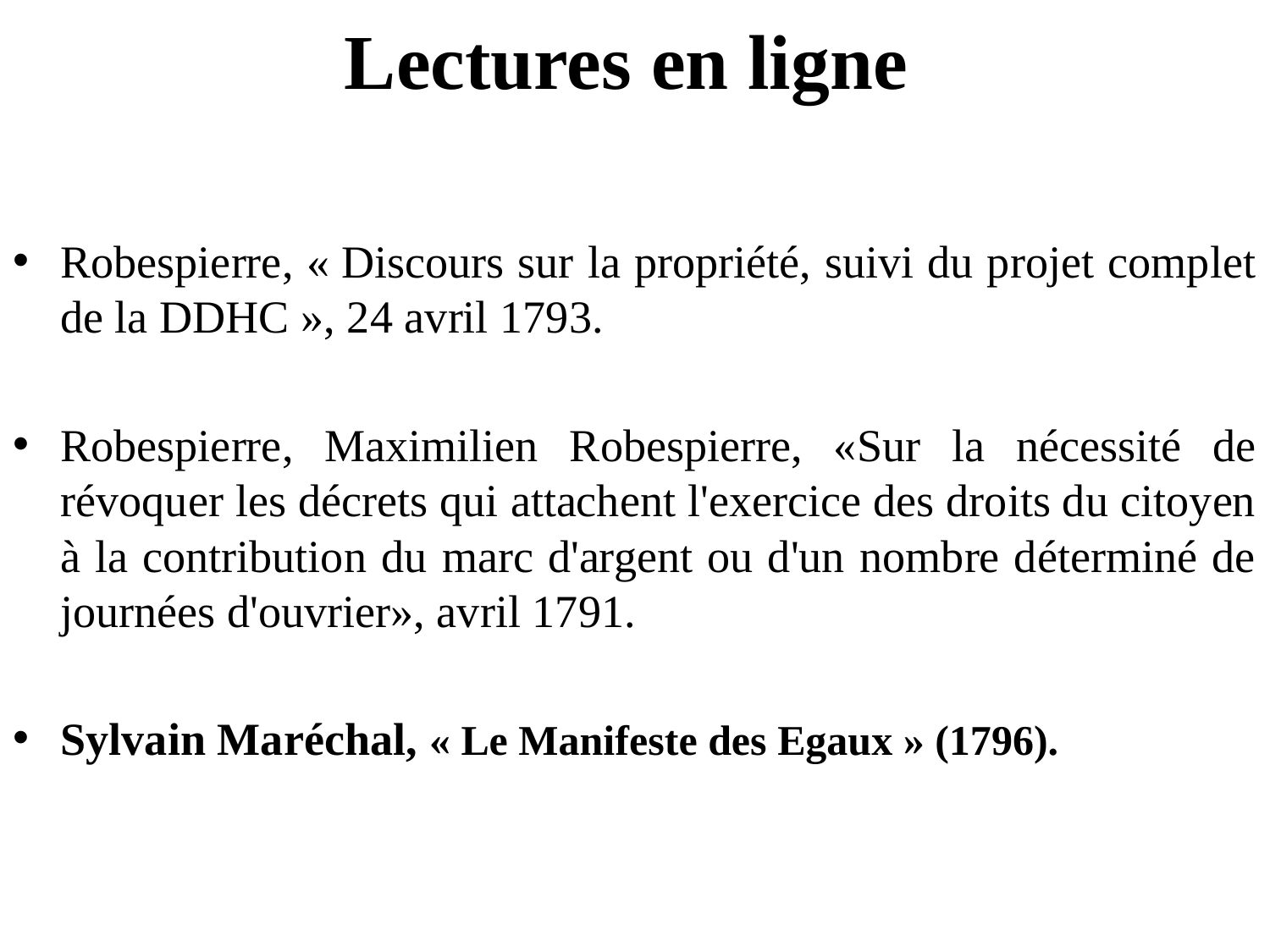

# Lectures en ligne
Robespierre, « Discours sur la propriété, suivi du projet complet de la DDHC », 24 avril 1793.

Robespierre, Maximilien Robespierre, «Sur la nécessité de révoquer les décrets qui attachent l'exercice des droits du citoyen à la contribution du marc d'argent ou d'un nombre déterminé de journées d'ouvrier», avril 1791.

Sylvain Maréchal, « Le Manifeste des Egaux » (1796).